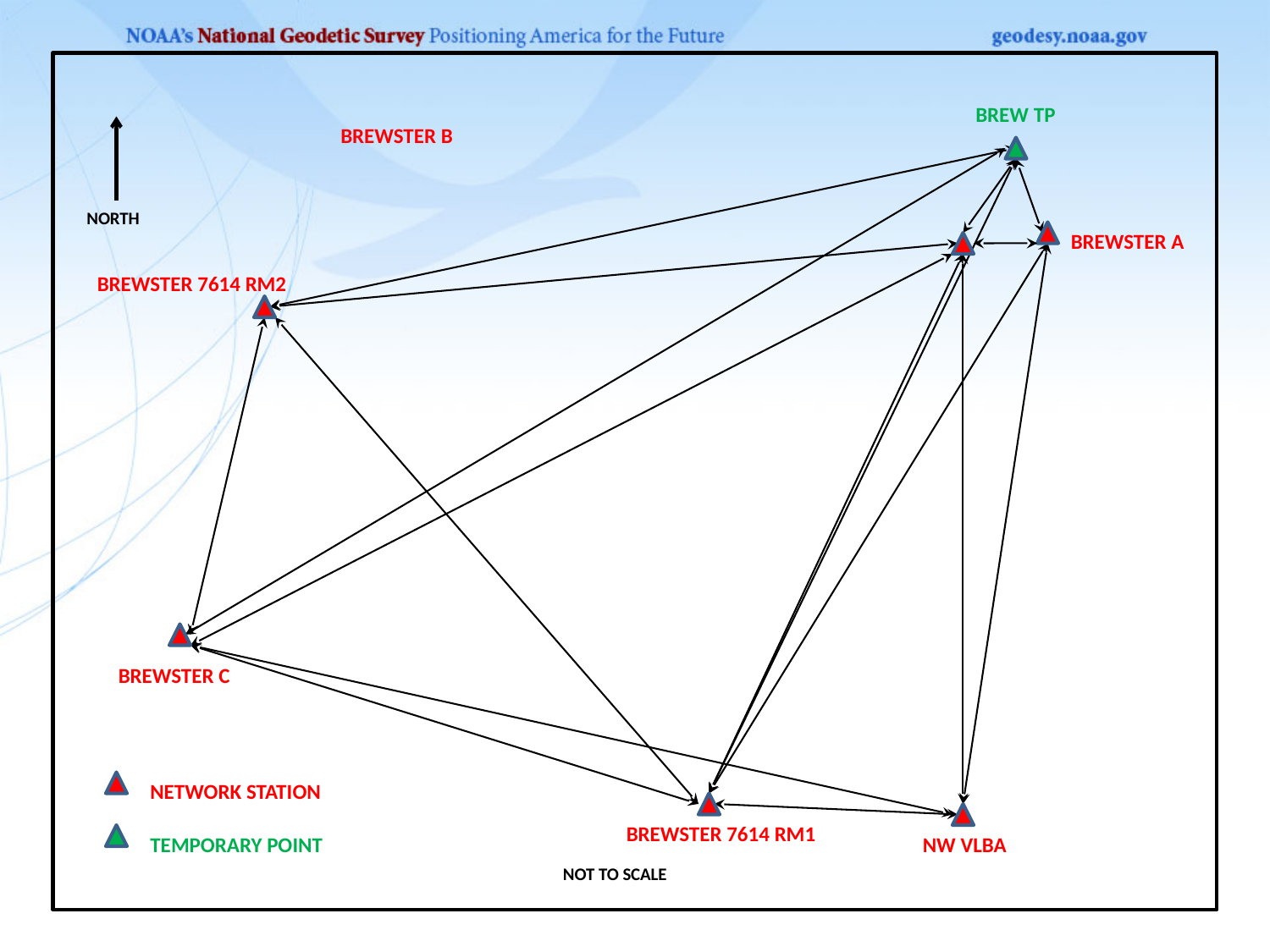

BREW TP
BREWSTER B

NORTH

BREWSTER A

BREWSTER 7614 RM2

BREWSTER C

NETWORK STATION

BREWSTER 7614 RM1

TEMPORARY POINT
NW VLBA
NOT TO SCALE